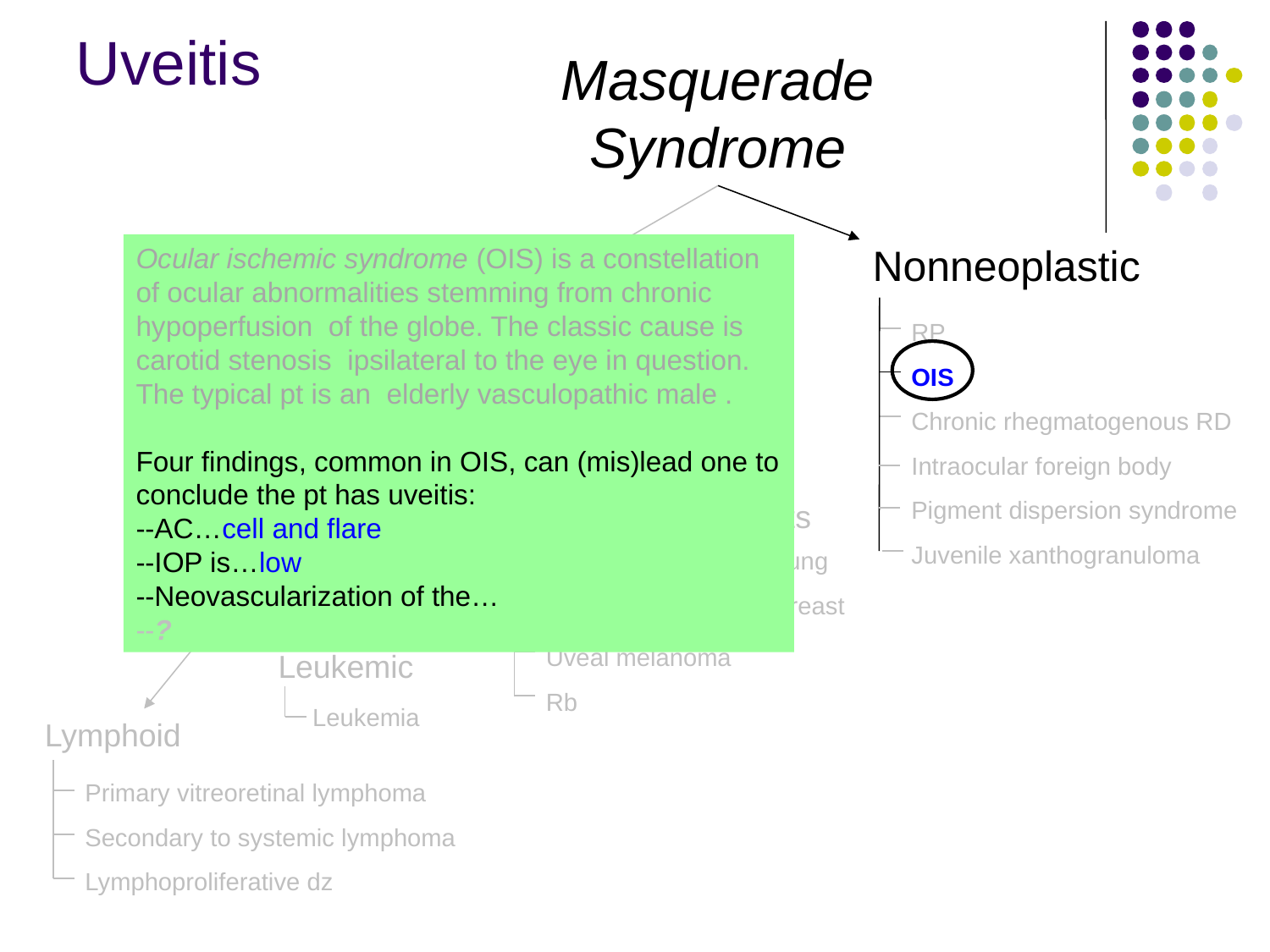

Uveitis
Masquerade
Syndrome
Nonneoplastic
Ocular ischemic syndrome (OIS) is a constellation of ocular abnormalities stemming from chronic hypoperfusion  of the globe. The classic cause is carotid stenosis  ipsilateral to the eye in question. The typical pt is an  elderly vasculopathic male .

Four findings, common in OIS, can (mis)lead one to conclude the pt has uveitis:
--AC…cell and flare
--IOP is…low
--Neovascularization of the…
--?
Neoplastic
RP
OIS
Chronic rhegmatogenous RD
Intraocular foreign body
Pigment dispersion syndrome
Juvenile xanthogranuloma

Solid
Mets
Hematologic
Lung
Breast
Primary
Uveal melanoma
Rb
Leukemic
Leukemia
Lymphoid
Primary vitreoretinal lymphoma
Secondary to systemic lymphoma
Lymphoproliferative dz